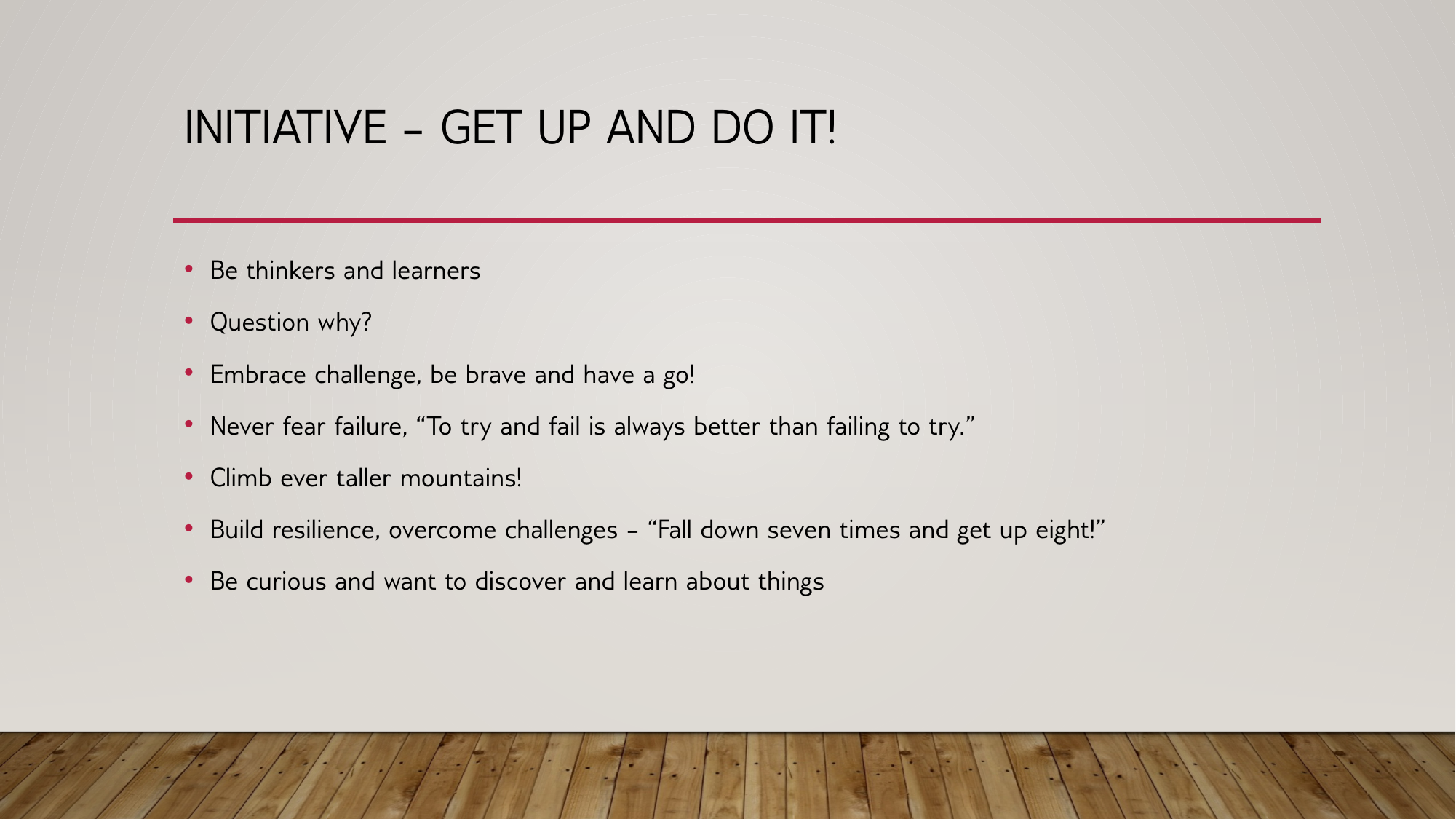

# Initiative – Get up and do it!
Be thinkers and learners
Question why?
Embrace challenge, be brave and have a go!
Never fear failure, “To try and fail is always better than failing to try.”
Climb ever taller mountains!
Build resilience, overcome challenges – “Fall down seven times and get up eight!”
Be curious and want to discover and learn about things